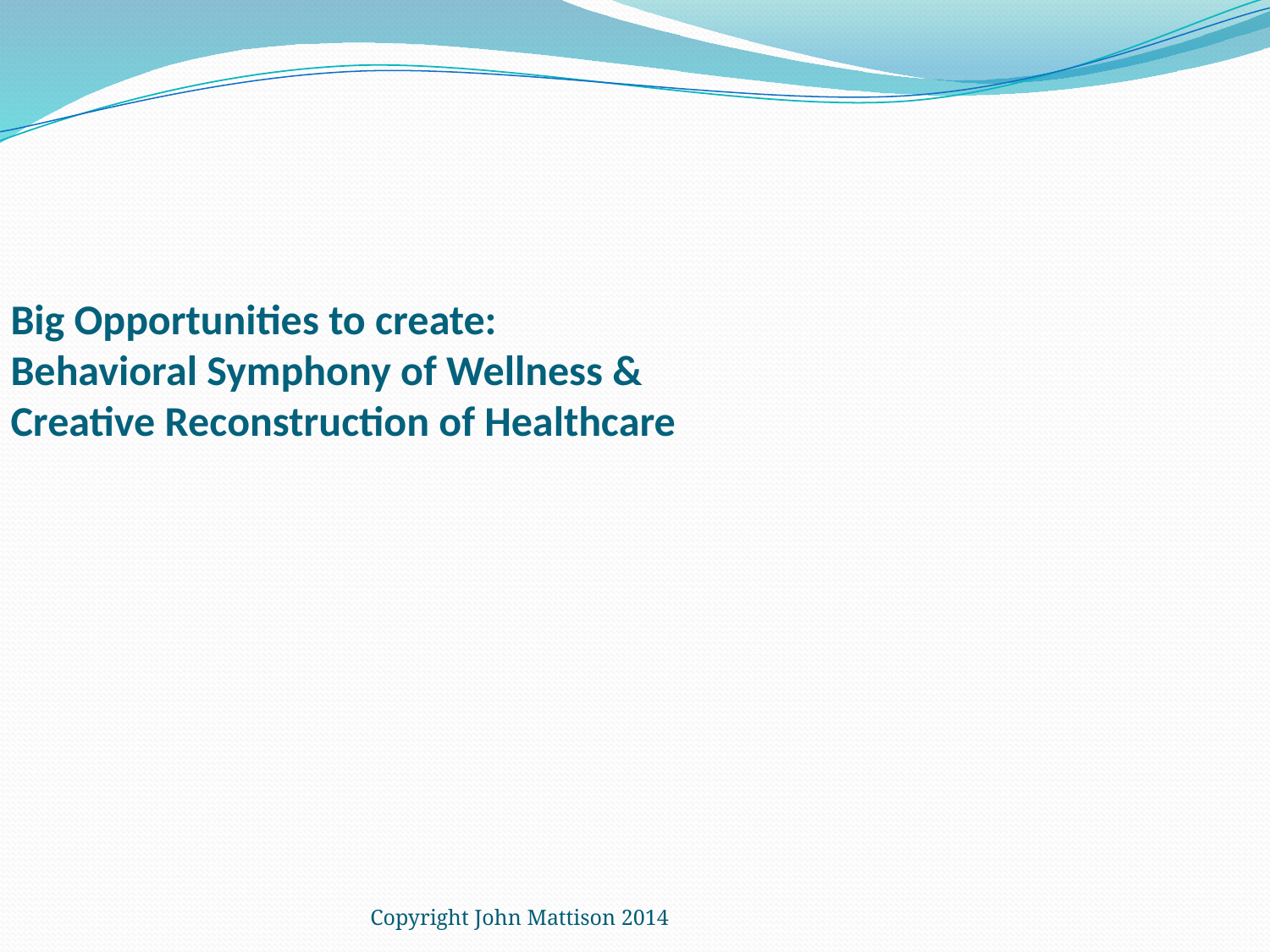

# Big Opportunities to create: Behavioral Symphony of Wellness & Creative Reconstruction of Healthcare
Copyright John Mattison 2014